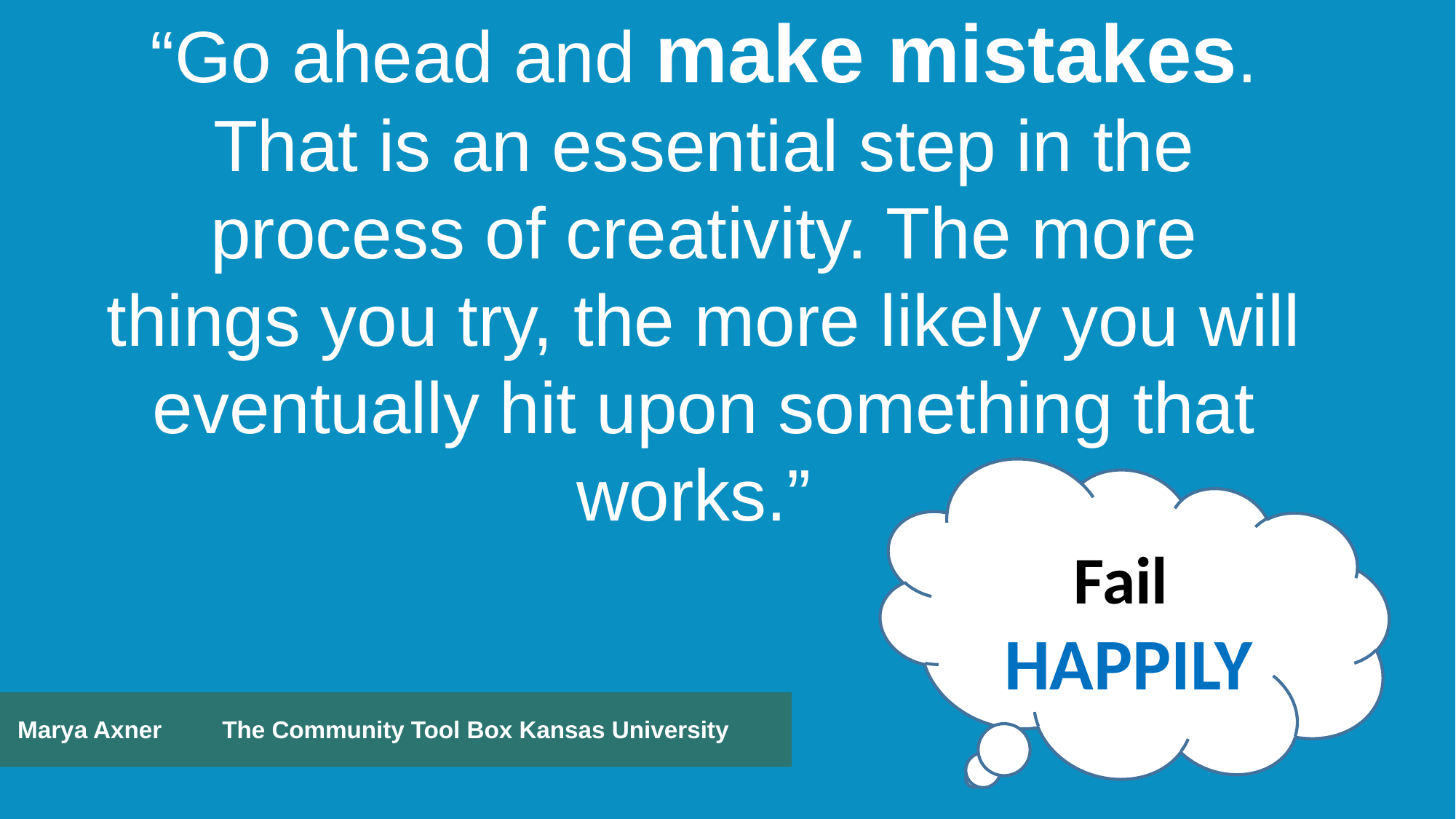

“Go ahead and make mistakes. That is an essential step in the process of creativity. The more things you try, the more likely you will eventually hit upon something that works.”

Fail
HAPPILY

Marya Axner         The Community Tool Box Kansas University